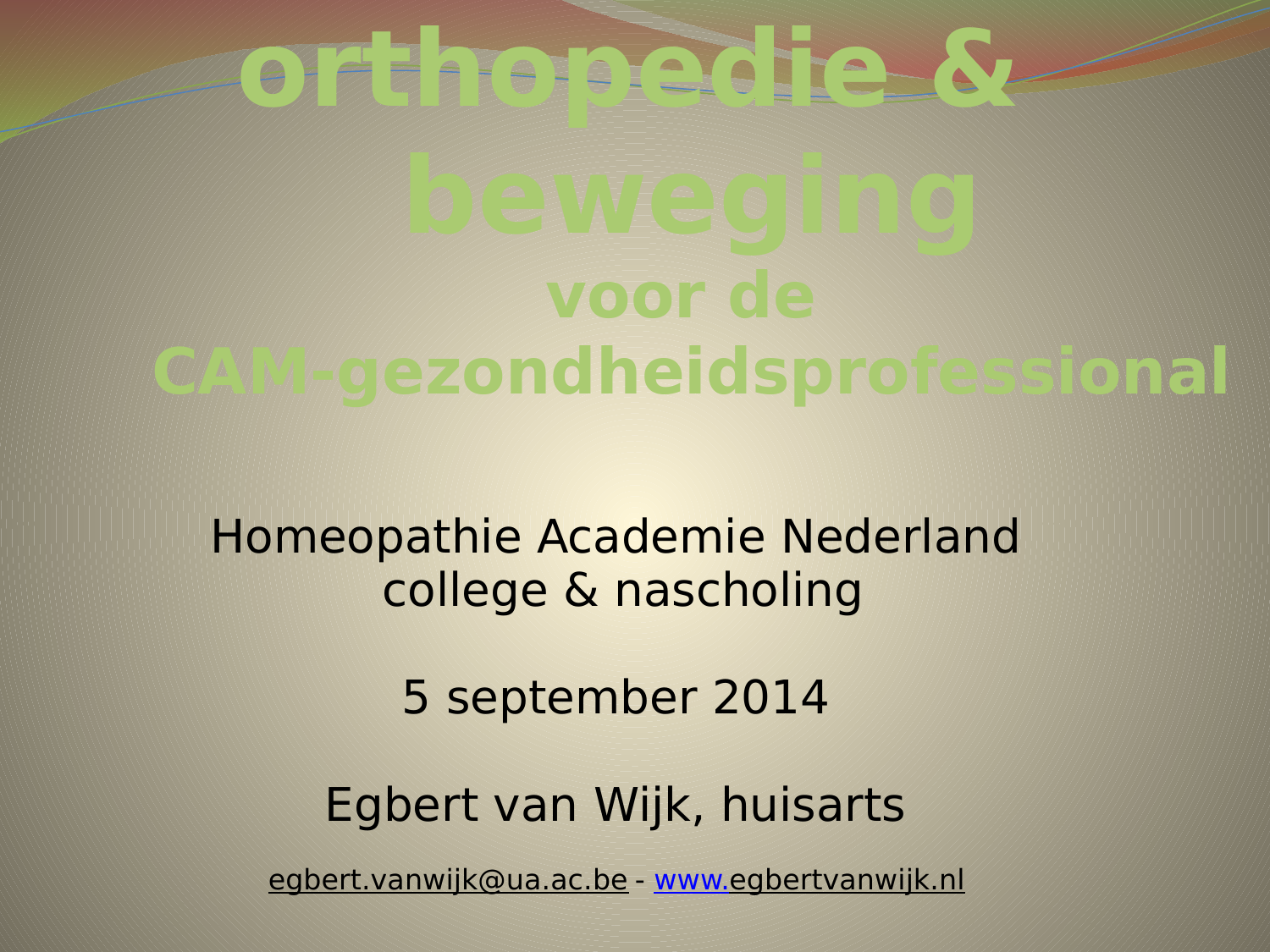

# orthopedie & beweging voor de CAM-gezondheidsprofessional

Homeopathie Academie Nederland
 college & nascholing

5 september 2014

Egbert van Wijk, huisarts

 egbert.vanwijk@ua.ac.be - www.egbertvanwijk.nl